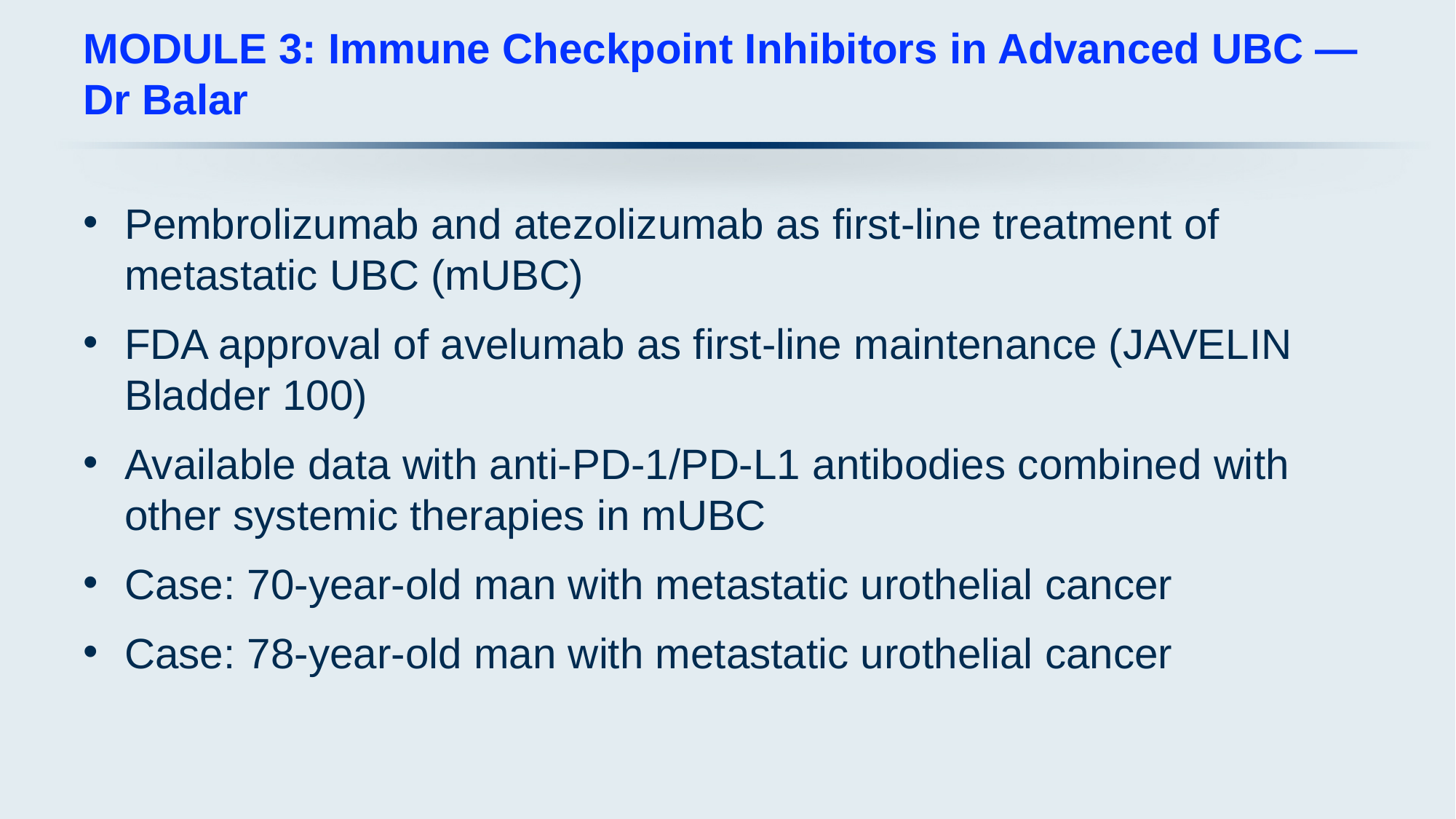

# MODULE 3: Immune Checkpoint Inhibitors in Advanced UBC — Dr Balar
Pembrolizumab and atezolizumab as first-line treatment of metastatic UBC (mUBC)
FDA approval of avelumab as first-line maintenance (JAVELIN Bladder 100)
Available data with anti-PD-1/PD-L1 antibodies combined with other systemic therapies in mUBC
Case: 70-year-old man with metastatic urothelial cancer
Case: 78-year-old man with metastatic urothelial cancer